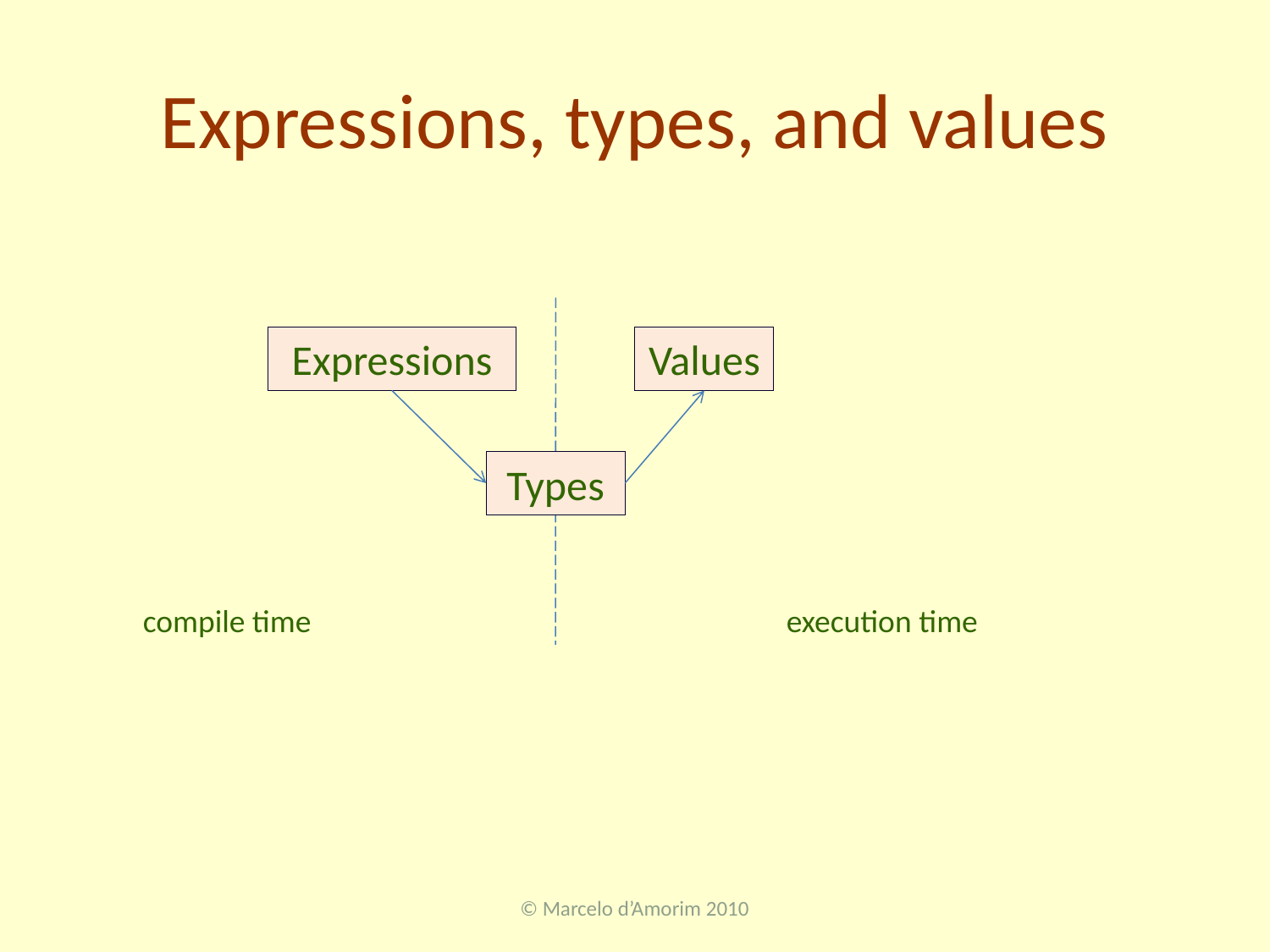

# Expressions, types, and values
Expressions
Values
Types
compile time
execution time
© Marcelo d’Amorim 2010